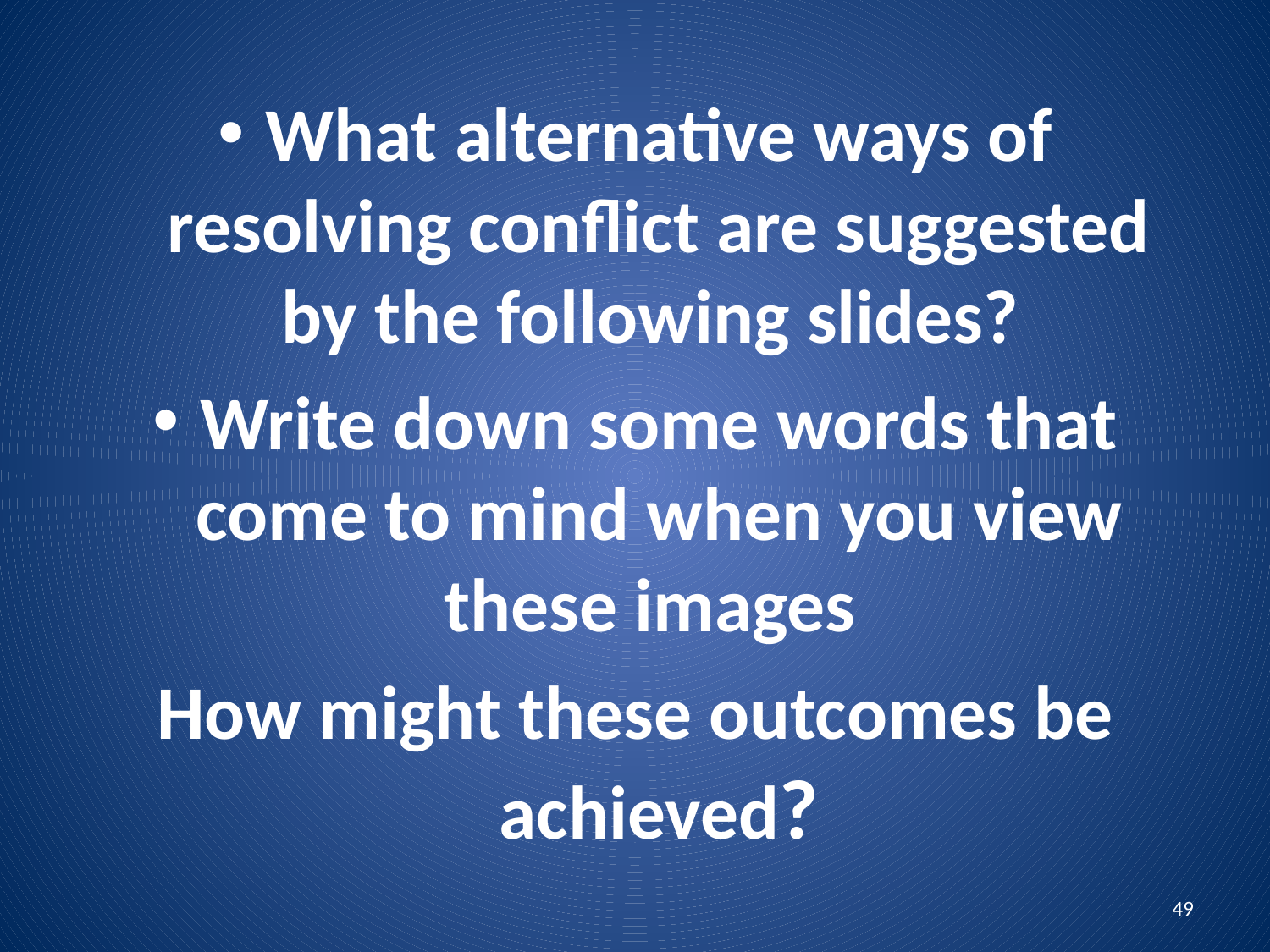

What alternative ways of resolving conflict are suggested by the following slides?
Write down some words that come to mind when you view these images
How might these outcomes be achieved?
49